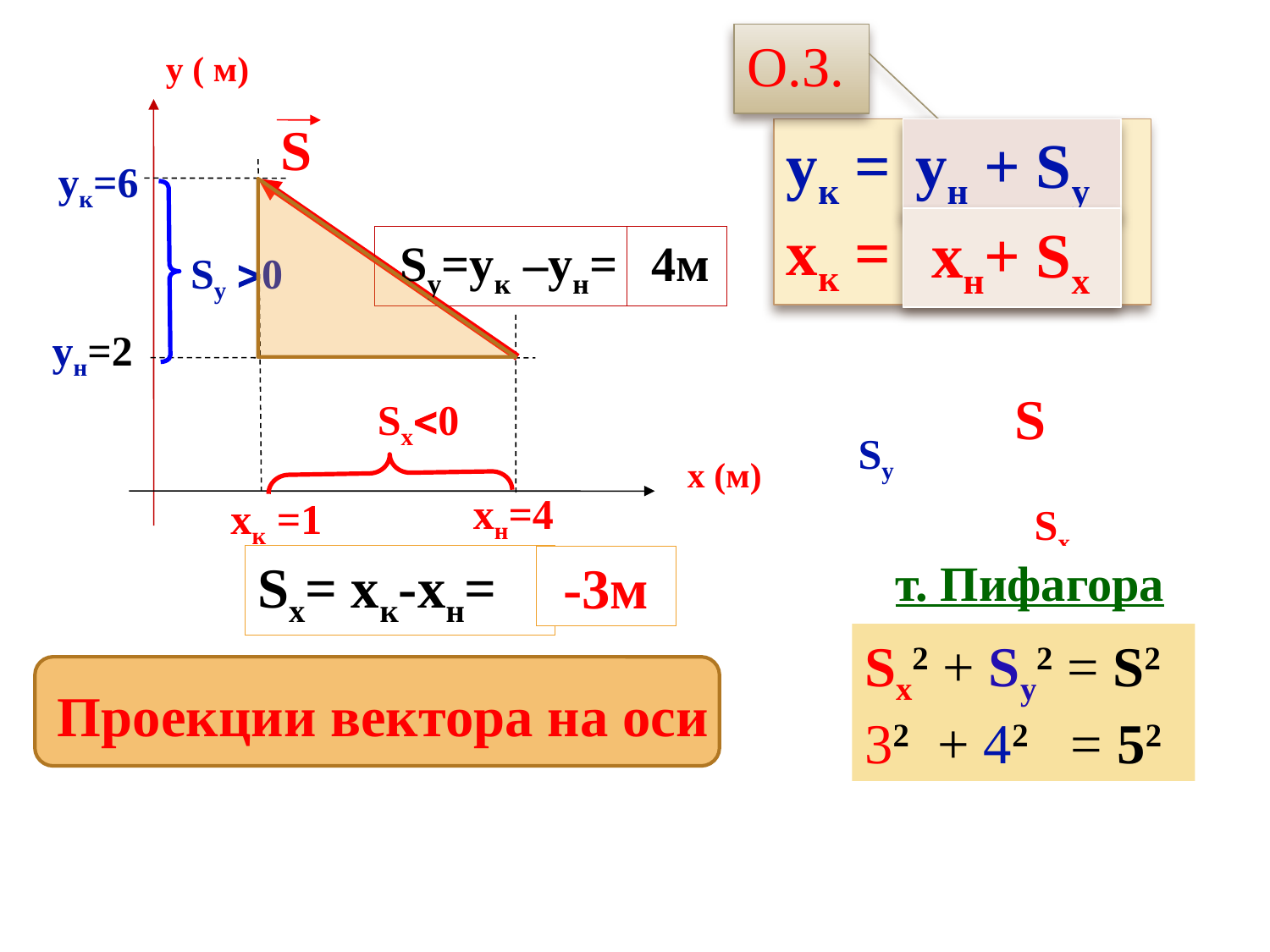

О.З.
y ( м)

S
yк =
xк =
yн + Sy
yк=6

 xн+ Sx
 Sy=yк –yн=
 4м
Sy >0

yн=2

S
Sx<0
Sy
x (м)
 xн=4
xк =1

Sx
Sx= xк-xн=
 -3м
т. Пифагора
Sx2 + Sy2 = S2
32  + 42   = 52

Проекции вектора на оси